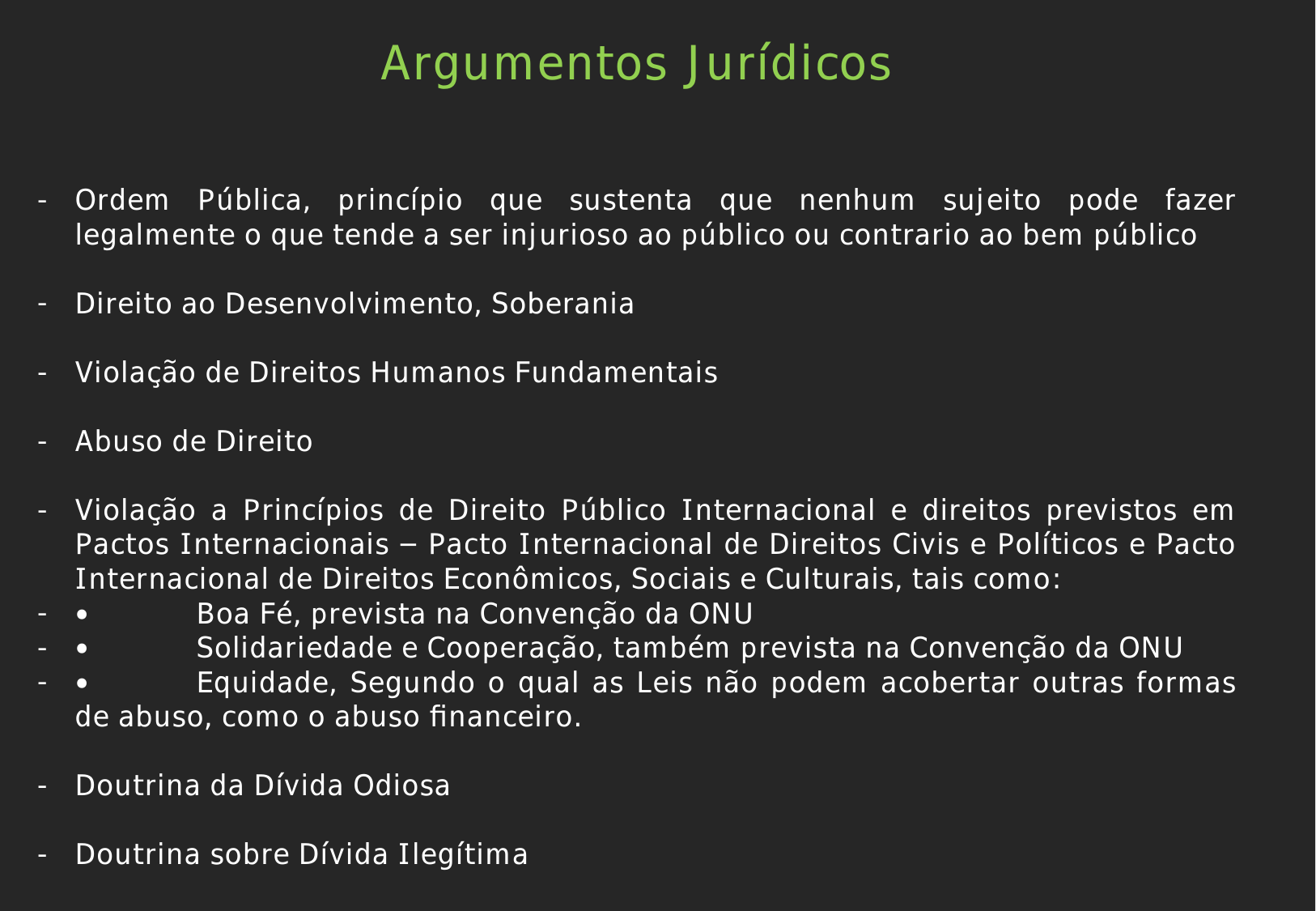

Argumentos Jurídicos

Ordem Pública, princípio que sustenta que nenhum sujeito pode fazer legalmente o que tende a ser injurioso ao público ou contrario ao bem público

Direito ao Desenvolvimento, Soberania

Violação de Direitos Humanos Fundamentais

Abuso de Direito

Violação a Princípios de Direito Público Internacional e direitos previstos em Pactos Internacionais – Pacto Internacional de Direitos Civis e Políticos e Pacto Internacional de Direitos Econômicos, Sociais e Culturais, tais como:
•	Boa Fé, prevista na Convenção da ONU
•	Solidariedade e Cooperação, também prevista na Convenção da ONU
•	Equidade, Segundo o qual as Leis não podem acobertar outras formas de abuso, como o abuso financeiro.

Doutrina da Dívida Odiosa

Doutrina sobre Dívida Ilegítima